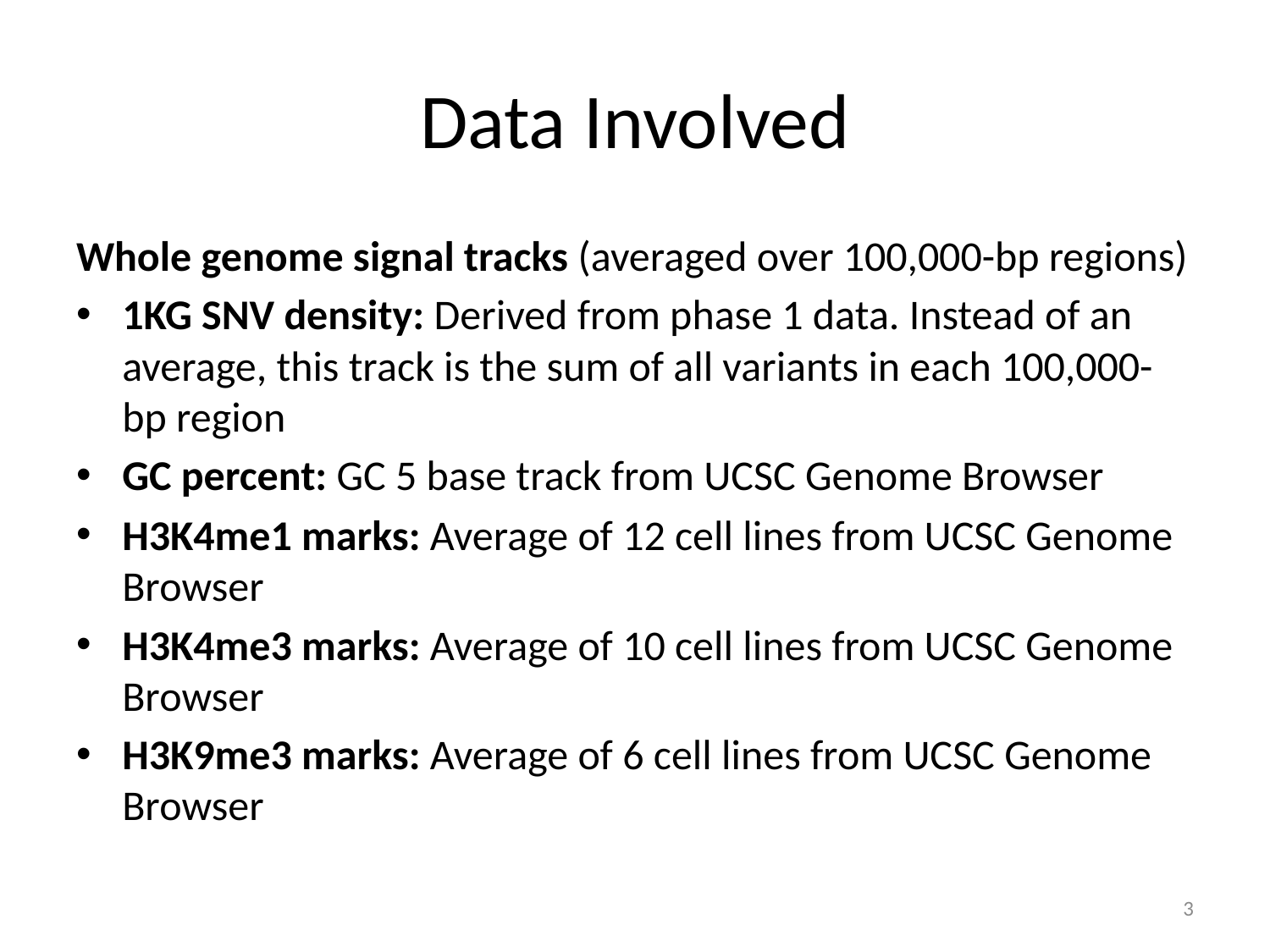

# Data Involved
Whole genome signal tracks (averaged over 100,000-bp regions)
1KG SNV density: Derived from phase 1 data. Instead of an average, this track is the sum of all variants in each 100,000-bp region
GC percent: GC 5 base track from UCSC Genome Browser
H3K4me1 marks: Average of 12 cell lines from UCSC Genome Browser
H3K4me3 marks: Average of 10 cell lines from UCSC Genome Browser
H3K9me3 marks: Average of 6 cell lines from UCSC Genome Browser
3